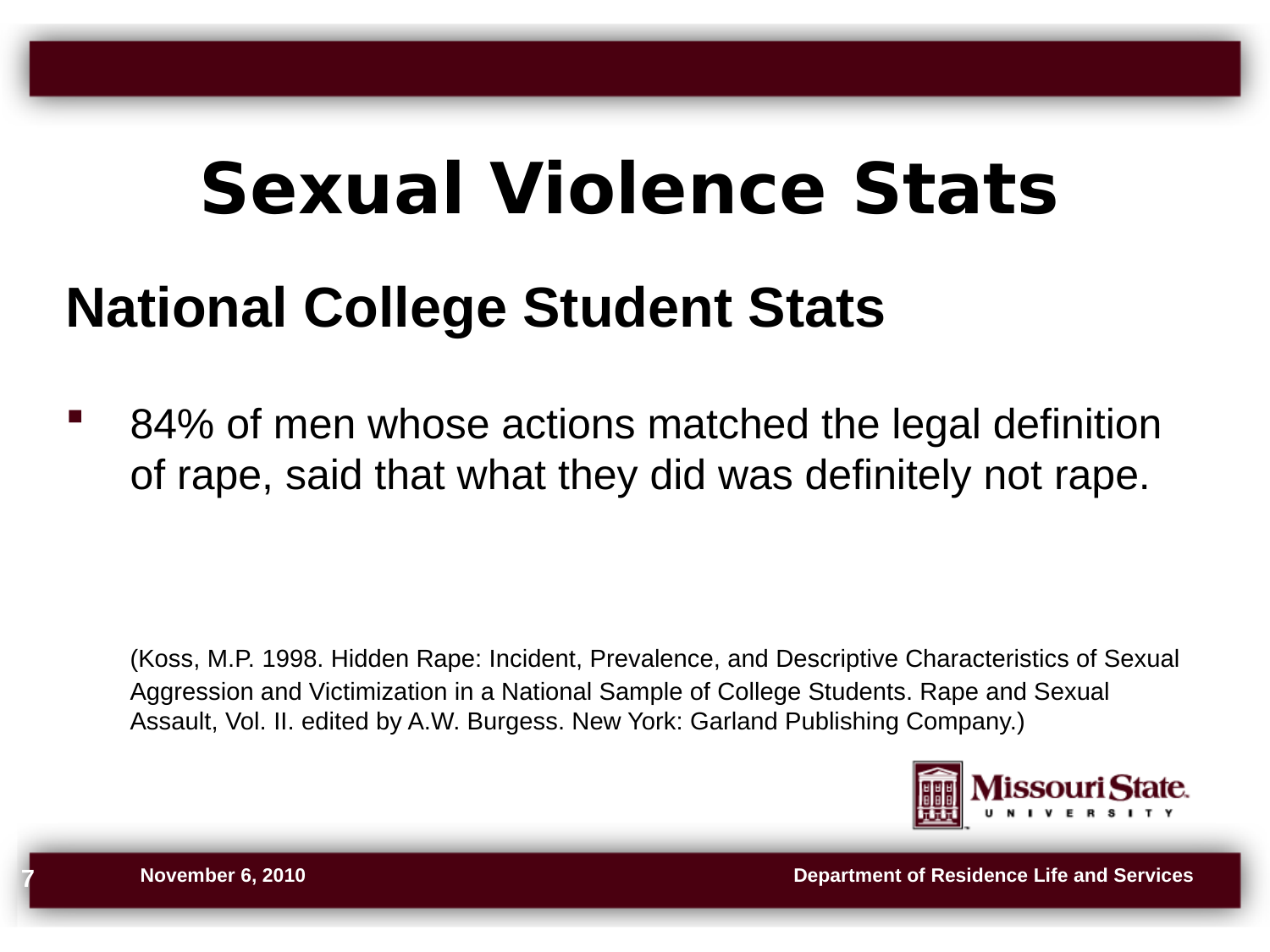

# Sexual Violence Stats
National College Student Stats

84% of men whose actions matched the legal definition of rape, said that what they did was definitely not rape.

	(Koss, M.P. 1998. Hidden Rape: Incident, Prevalence, and Descriptive Characteristics of Sexual Aggression and Victimization in a National Sample of College Students. Rape and Sexual Assault, Vol. II. edited by A.W. Burgess. New York: Garland Publishing Company.)